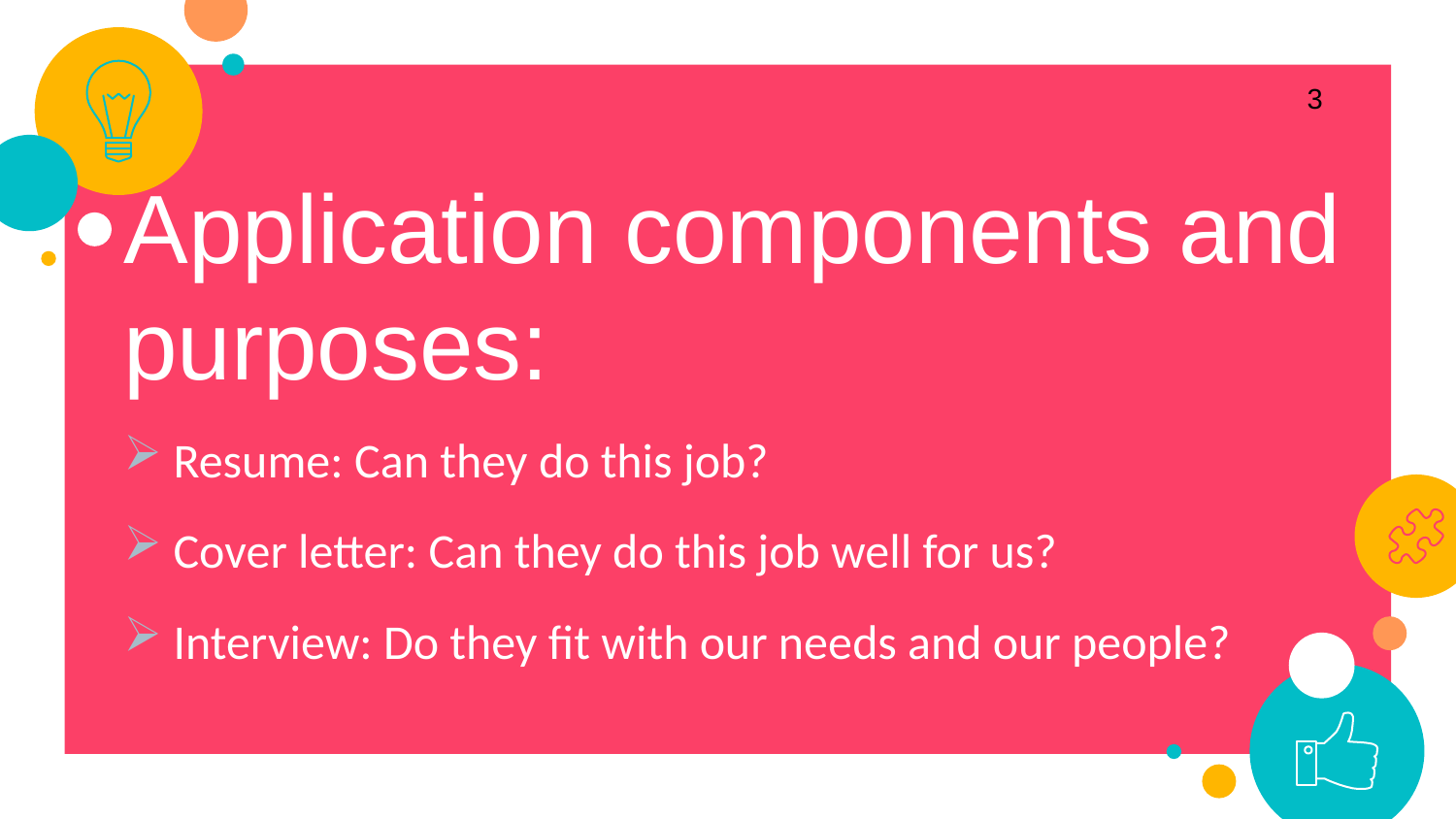

3
Application components and purposes:
 Resume: Can they do this job?
 Cover letter: Can they do this job well for us?
 Interview: Do they fit with our needs and our people?